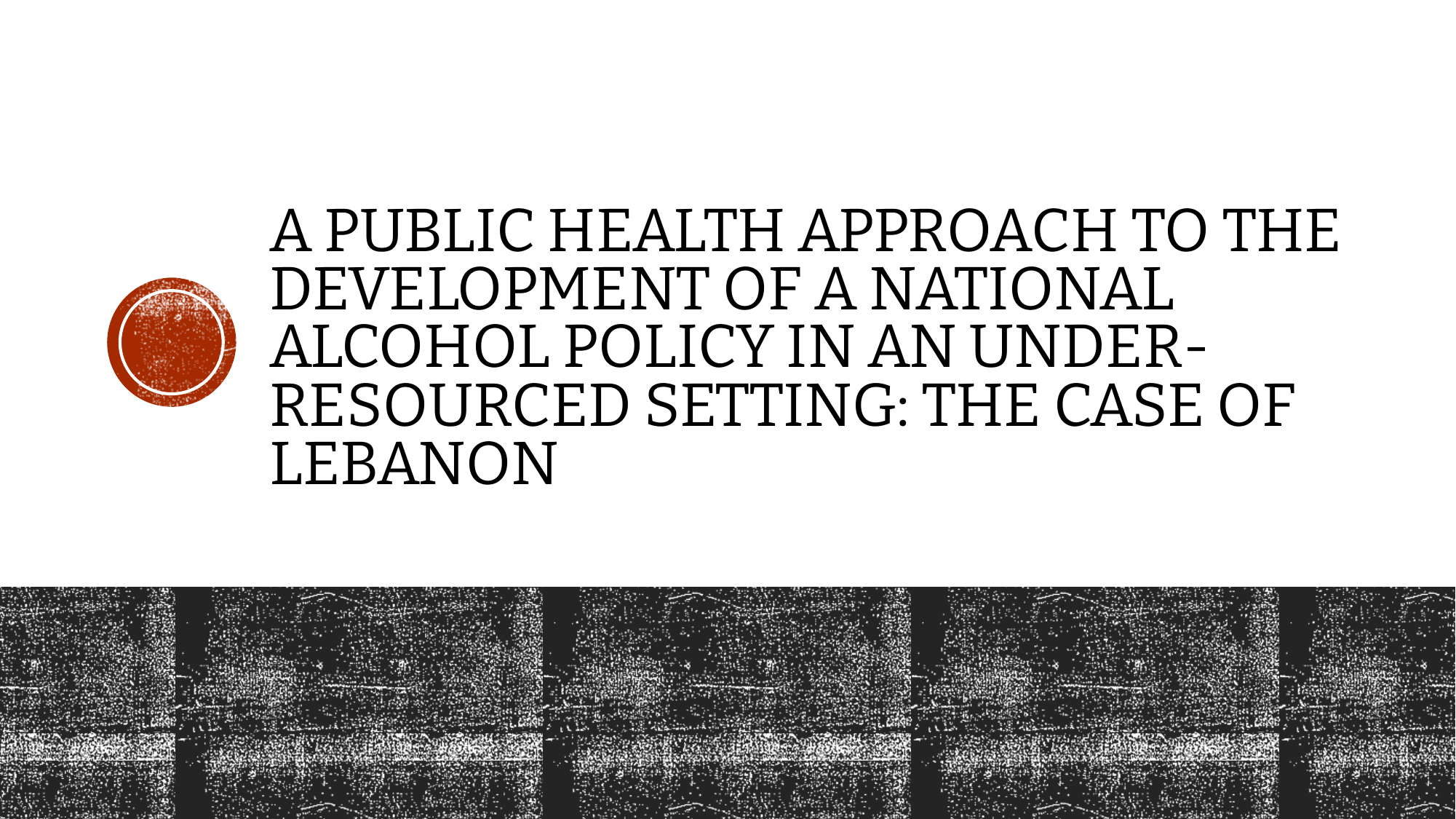

# A public health approach to the development of a national alcohol policy in an under-resourced setting: The case of Lebanon